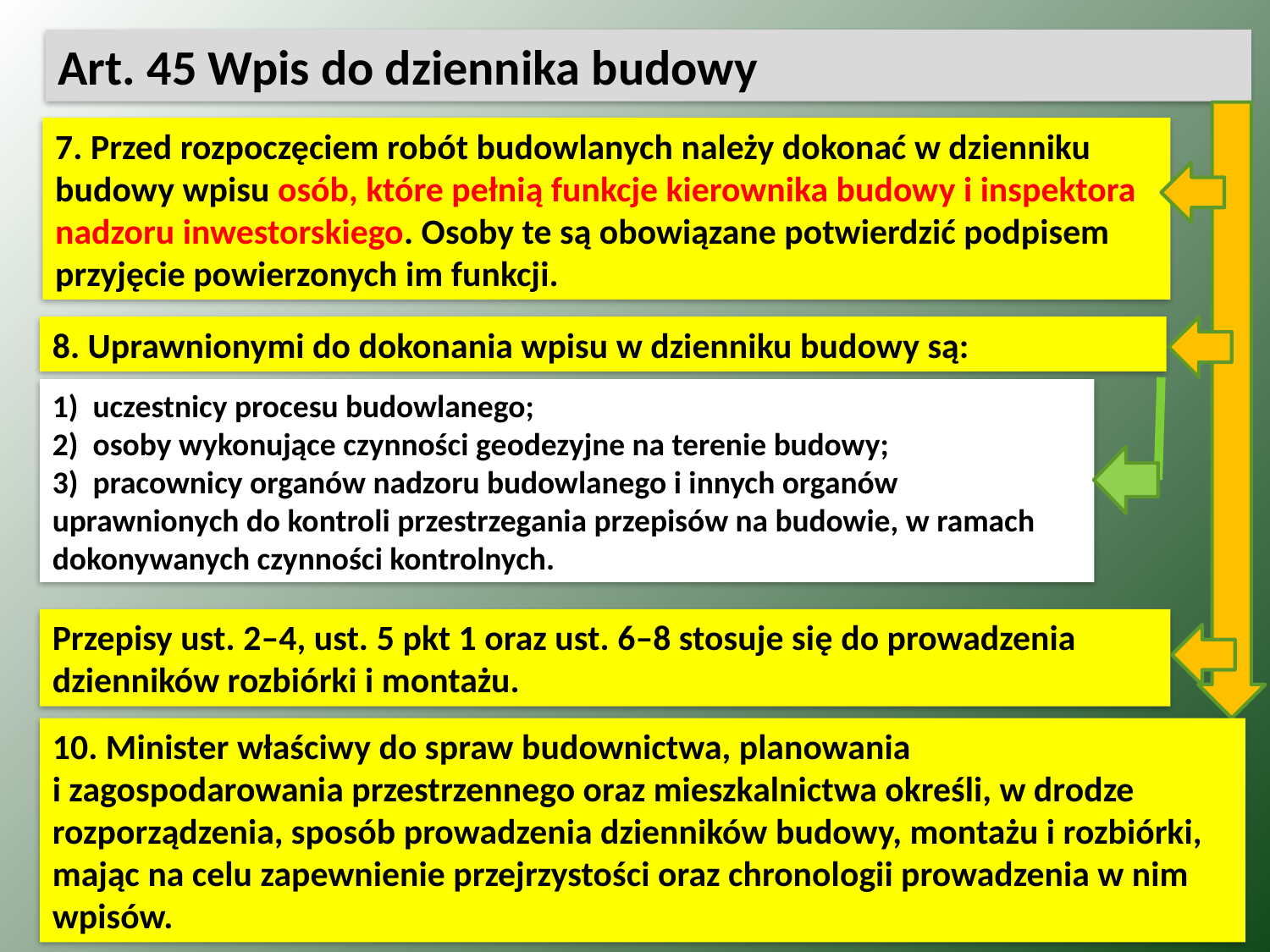

Art. 45 Wpis do dziennika budowy

7. Przed rozpoczęciem robót budowlanych należy dokonać w dzienniku
budowy wpisu osób, które pełnią funkcje kierownika budowy i inspektora nadzoru inwestorskiego. Osoby te są obowiązane potwierdzić podpisem przyjęcie powierzonych im funkcji.

8. Uprawnionymi do dokonania wpisu w dzienniku budowy są:
1)  uczestnicy procesu budowlanego;
2)  osoby wykonujące czynności geodezyjne na terenie budowy;
3)  pracownicy organów nadzoru budowlanego i innych organów
uprawnionych do kontroli przestrzegania przepisów na budowie, w ramach dokonywanych czynności kontrolnych.

Przepisy ust. 2–4, ust. 5 pkt 1 oraz ust. 6–8 stosuje się do prowadzenia
dzienników rozbiórki i montażu.

10. Minister właściwy do spraw budownictwa, planowania
i zagospodarowania przestrzennego oraz mieszkalnictwa określi, w drodze rozporządzenia, sposób prowadzenia dzienników budowy, montażu i rozbiórki, mając na celu zapewnienie przejrzystości oraz chronologii prowadzenia w nim wpisów.